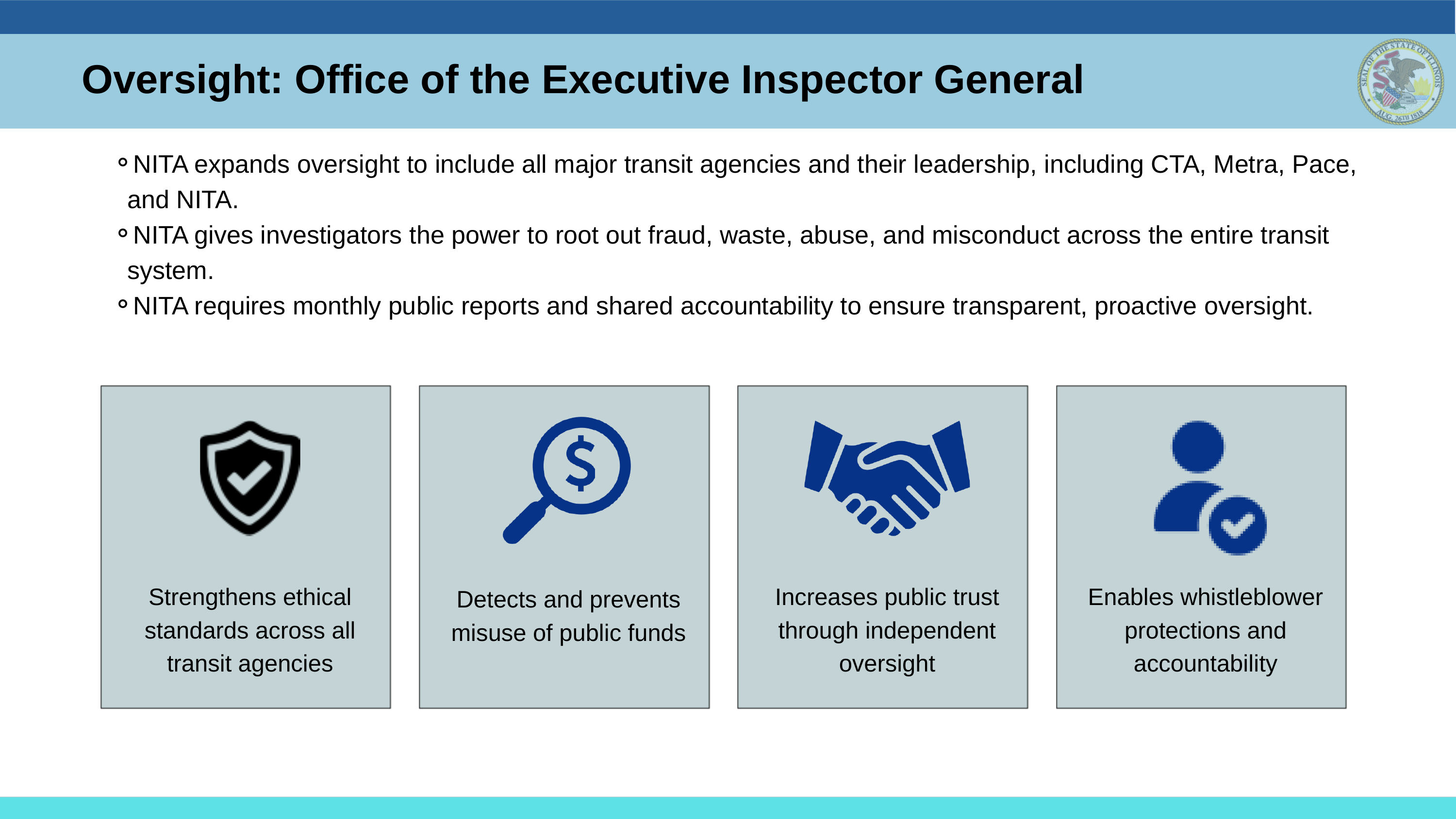

Oversight: Office of the Executive Inspector General
NITA expands oversight to include all major transit agencies and their leadership, including CTA, Metra, Pace, and NITA.
NITA gives investigators the power to root out fraud, waste, abuse, and misconduct across the entire transit system.
NITA requires monthly public reports and shared accountability to ensure transparent, proactive oversight.

Strengthens ethical standards across all transit agencies
Increases public trust through independent oversight
Enables whistleblower protections and accountability
Detects and prevents misuse of public funds